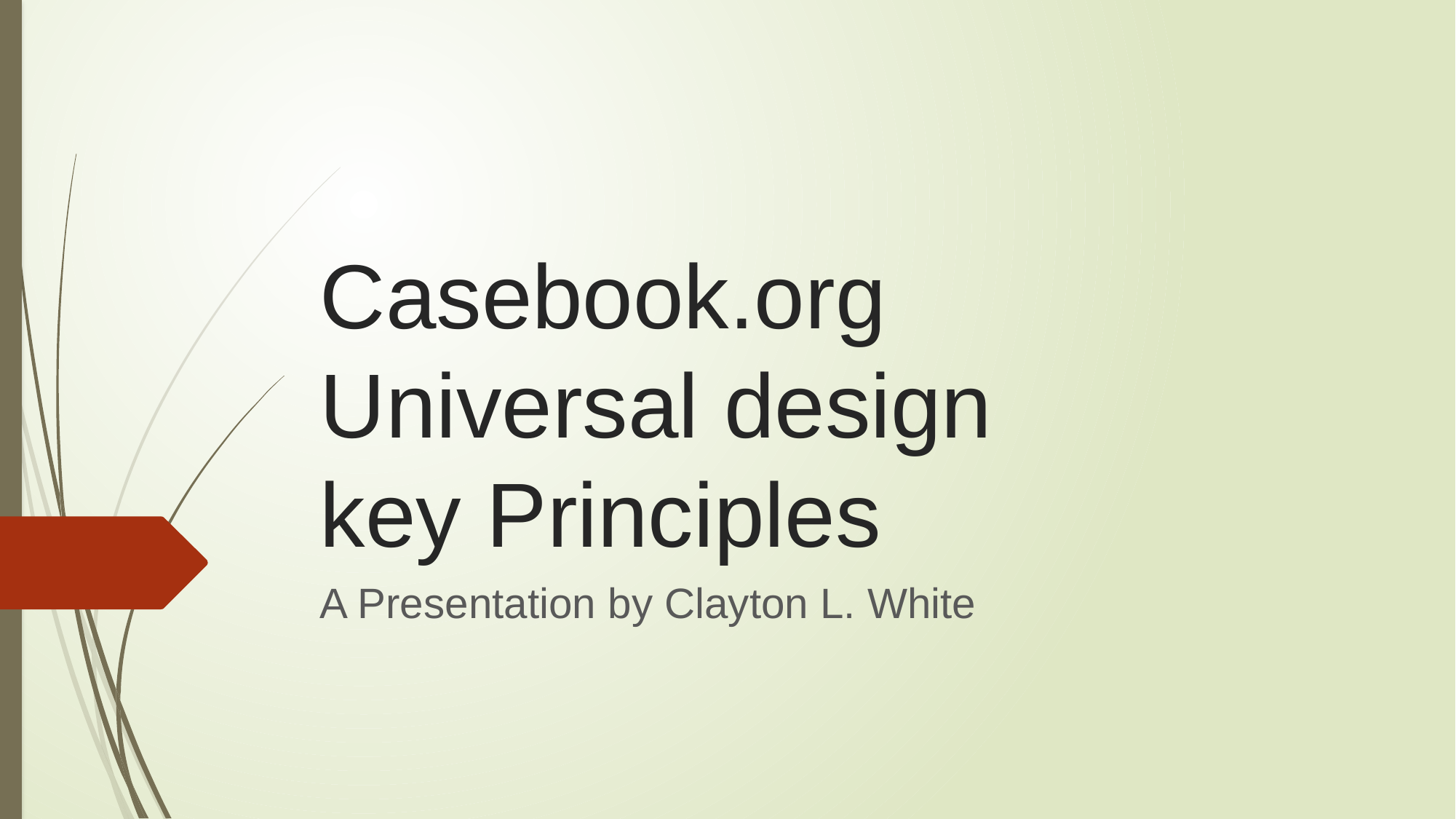

# Casebook.org Universal design key Principles
A Presentation by Clayton L. White